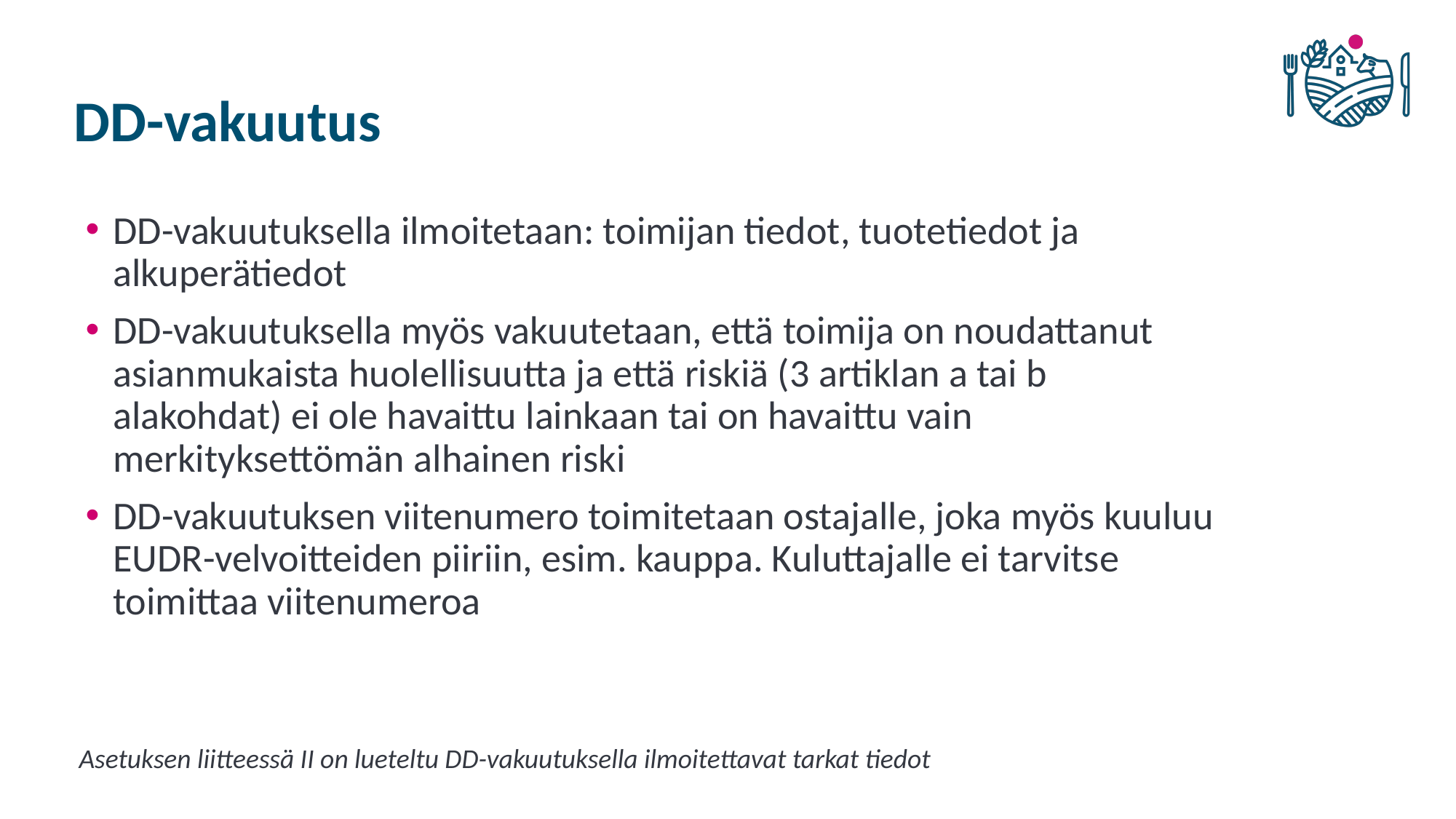

# DD-vakuutus
DD-vakuutuksella ilmoitetaan: toimijan tiedot, tuotetiedot ja alkuperätiedot
DD-vakuutuksella myös vakuutetaan, että toimija on noudattanut asianmukaista huolellisuutta ja että riskiä (3 artiklan a tai b alakohdat) ei ole havaittu lainkaan tai on havaittu vain merkityksettömän alhainen riski
DD-vakuutuksen viitenumero toimitetaan ostajalle, joka myös kuuluu EUDR-velvoitteiden piiriin, esim. kauppa. Kuluttajalle ei tarvitse toimittaa viitenumeroa
Asetuksen liitteessä II on lueteltu DD-vakuutuksella ilmoitettavat tarkat tiedot